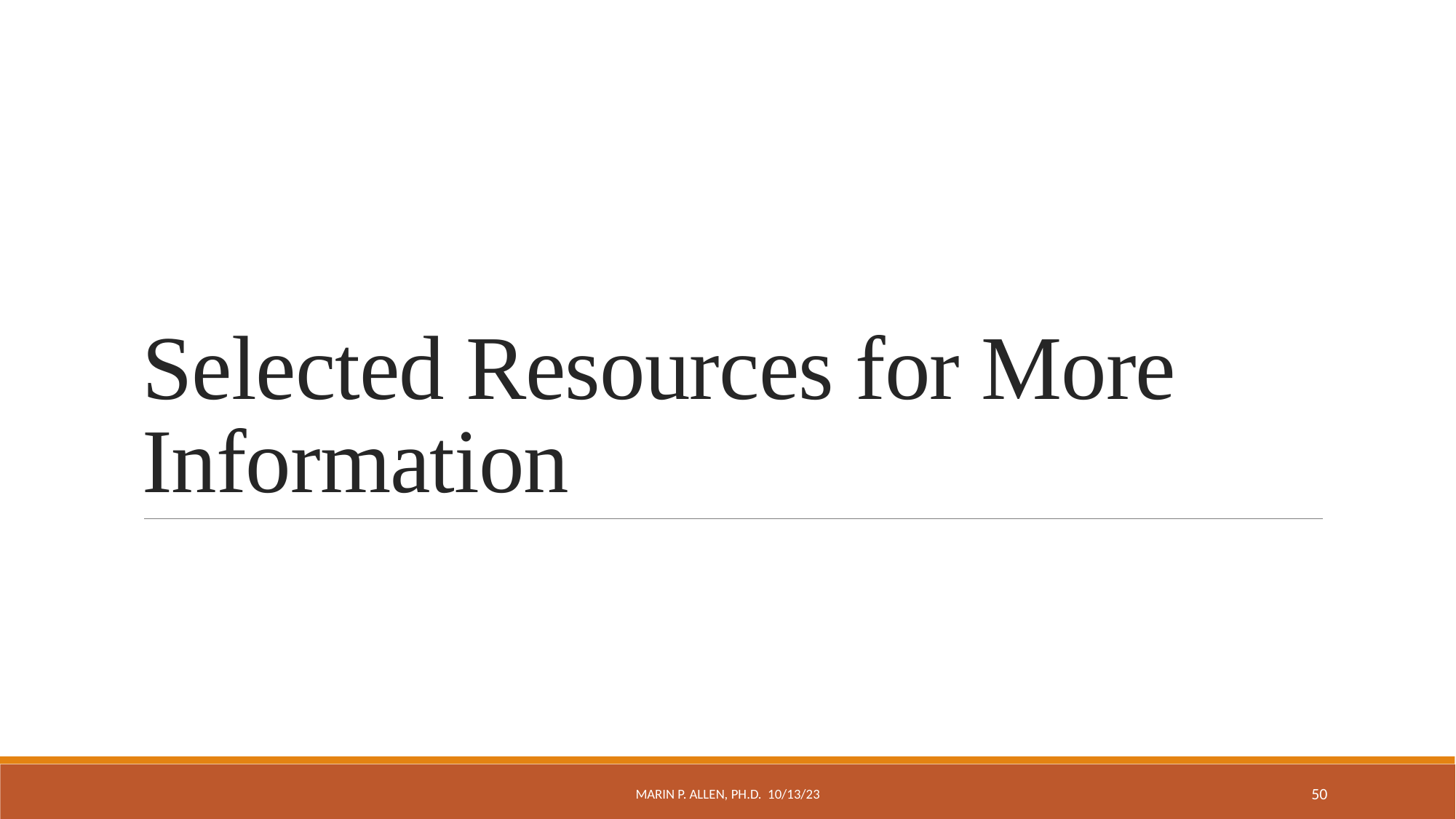

# Selected Resources for More Information

Marin P. Allen, Ph.D.  10/13/23
50